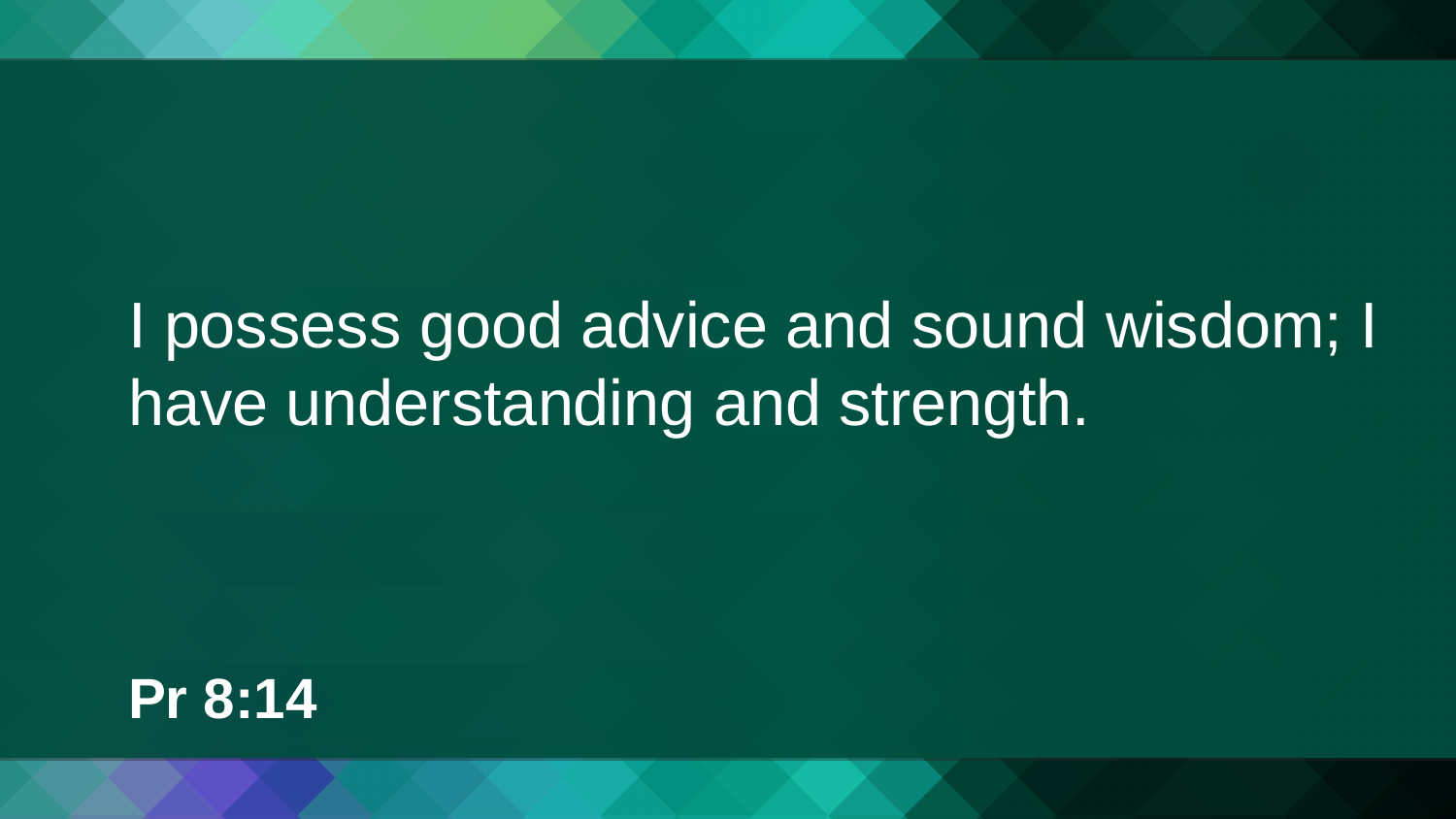

I possess good advice and sound wisdom; I have understanding and strength.
Pr 8:14